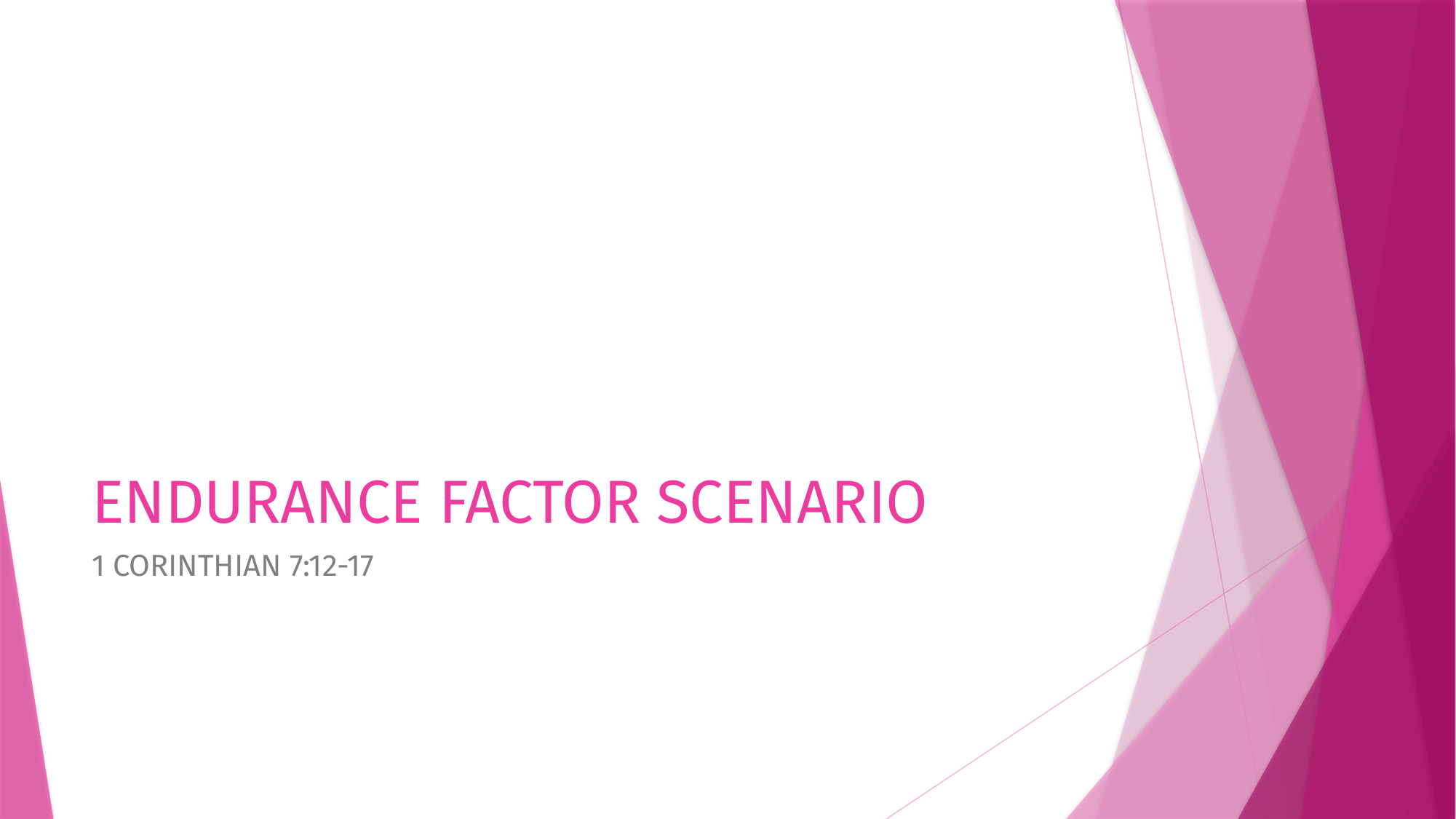

# ENDURANCE FACTOR SCENARIO
1 CORINTHIAN 7:12-17